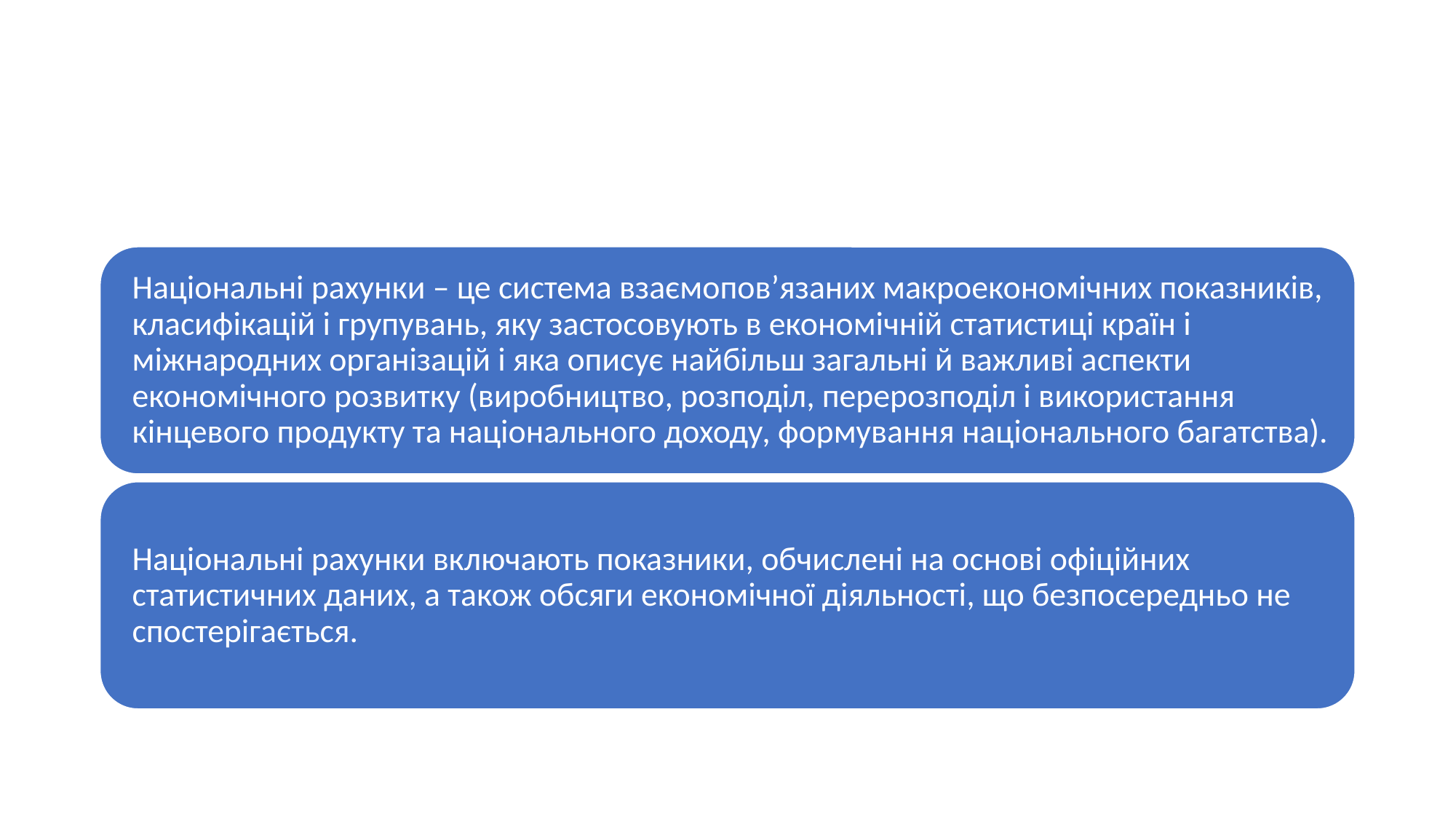

Національні рахунки – це система взаємопов’язаних макроекономічних показників, класифікацій і групувань, яку застосовують в економічній статистиці країн і міжнародних організацій і яка описує найбільш загальні й важливі аспекти економічного розвитку (виробництво, розподіл, перерозподіл і використання кінцевого продукту та національного доходу, формування національного багатства).
Національні рахунки включають показники, обчислені на основі офіційних статистичних даних, а також обсяги економічної діяльності, що безпосередньо не спостерігається.